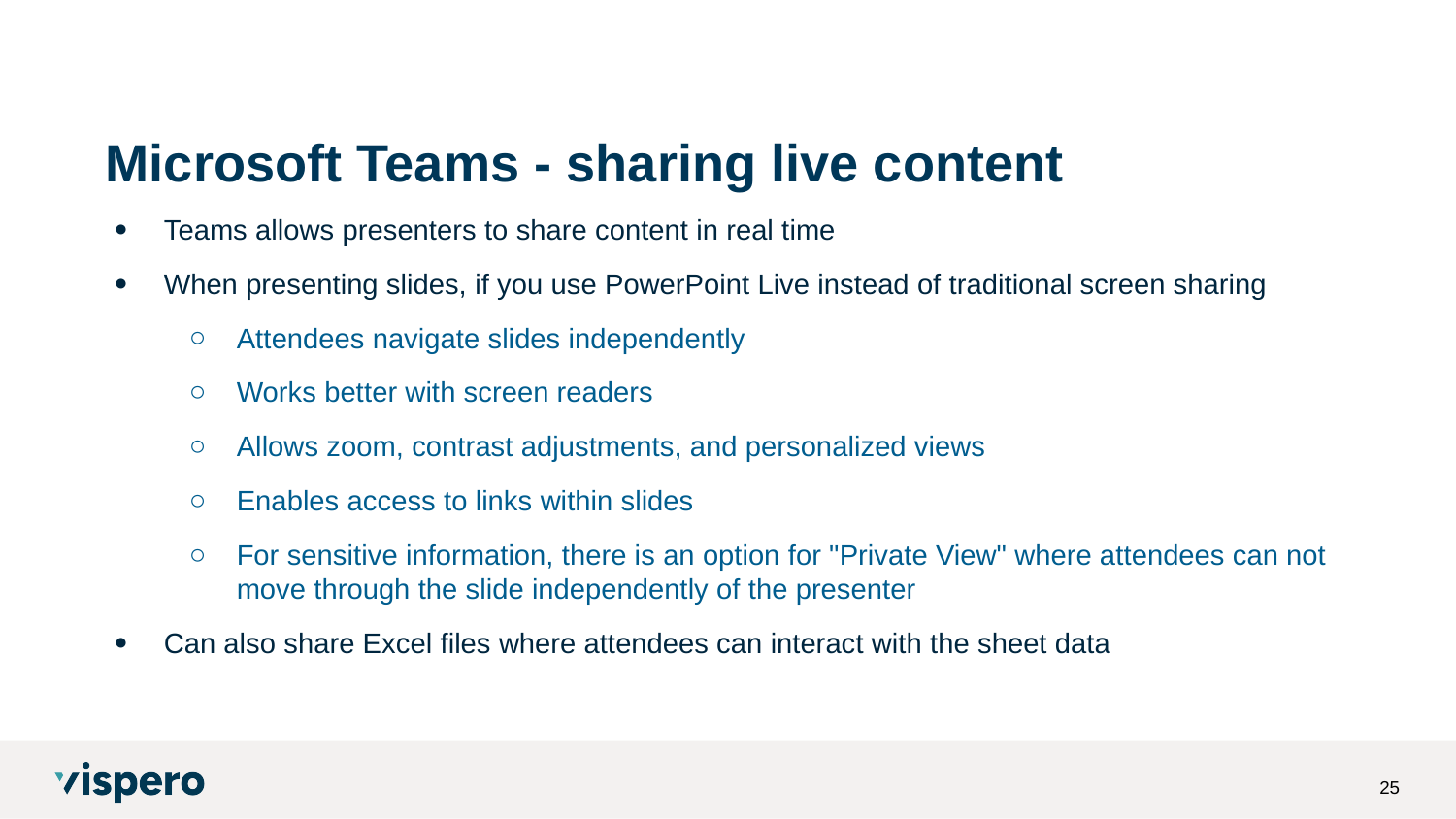

# Microsoft Teams - sharing live content
Teams allows presenters to share content in real time
When presenting slides, if you use PowerPoint Live instead of traditional screen sharing
Attendees navigate slides independently
Works better with screen readers
Allows zoom, contrast adjustments, and personalized views
Enables access to links within slides
For sensitive information, there is an option for "Private View" where attendees can not move through the slide independently of the presenter
Can also share Excel files where attendees can interact with the sheet data

25